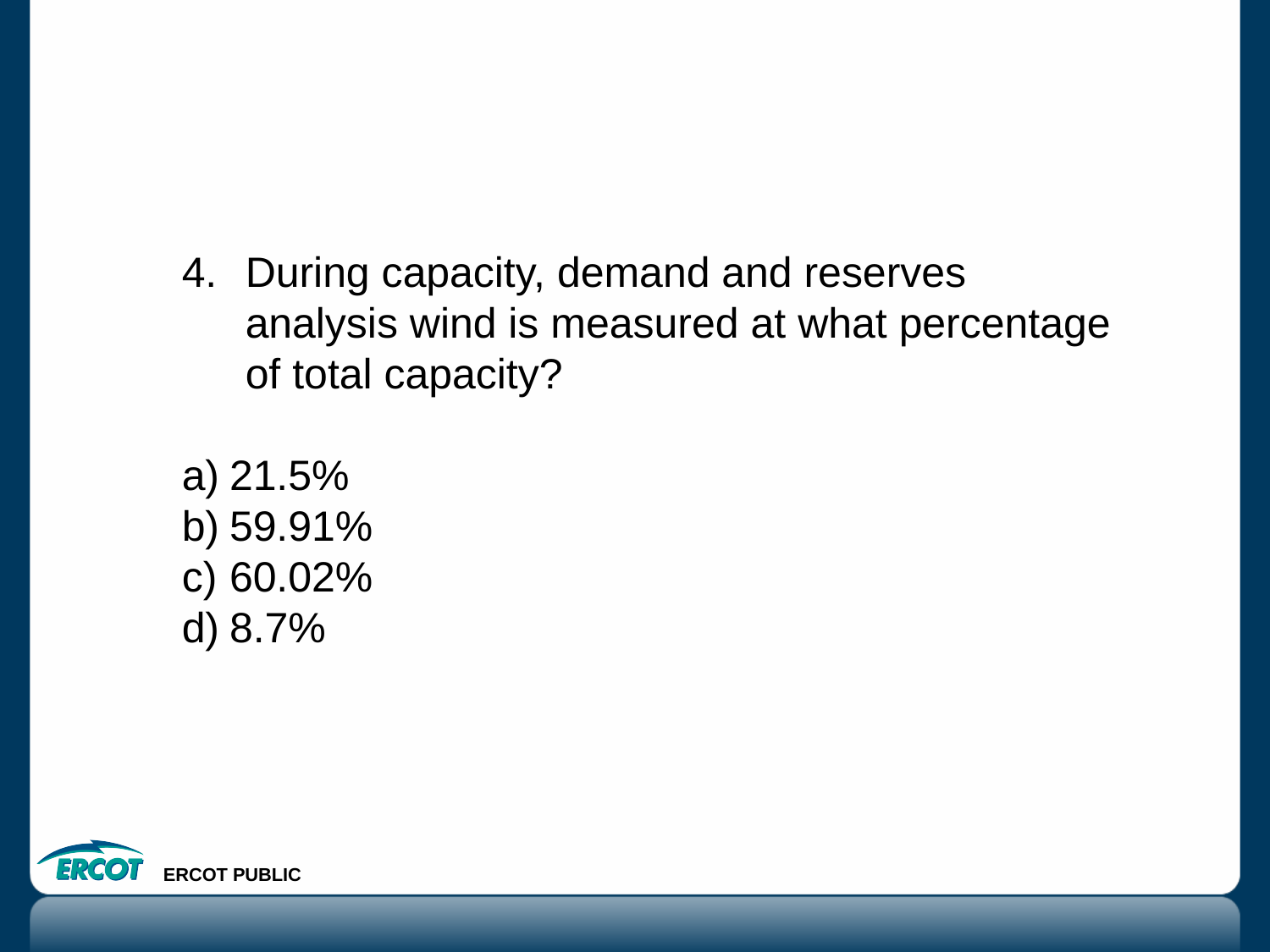

During capacity, demand and reserves analysis wind is measured at what percentage of total capacity?

21.5%
59.91%
60.02%
8.7%